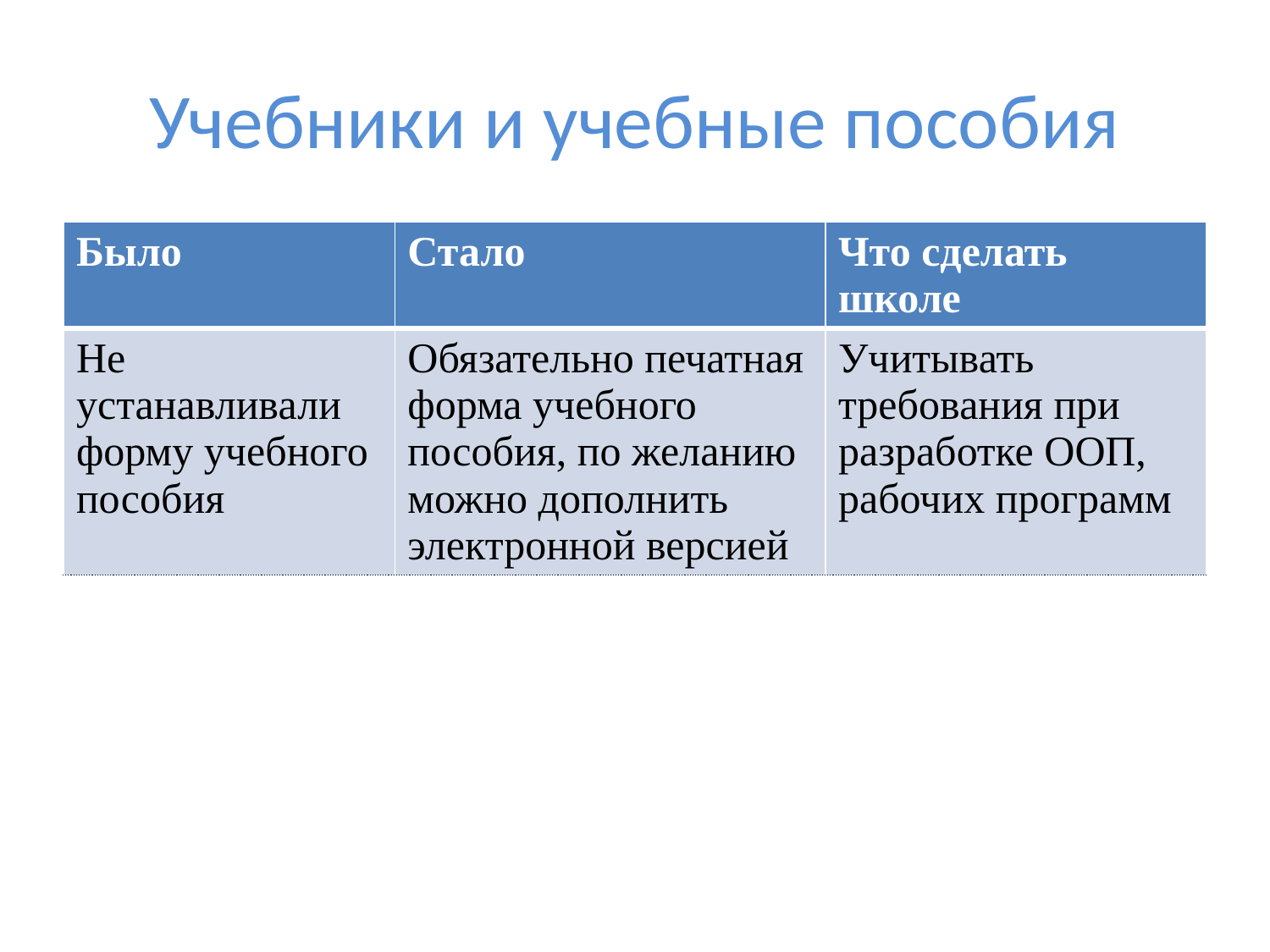

# Учебники и учебные пособия
| Было | Стало | Что сделать школе |
| --- | --- | --- |
| Не устанавливали форму учебного пособия | Обязательно печатная форма учебного пособия, по желанию можно дополнить электронной версией | Учитывать требования при разработке ООП, рабочих программ |